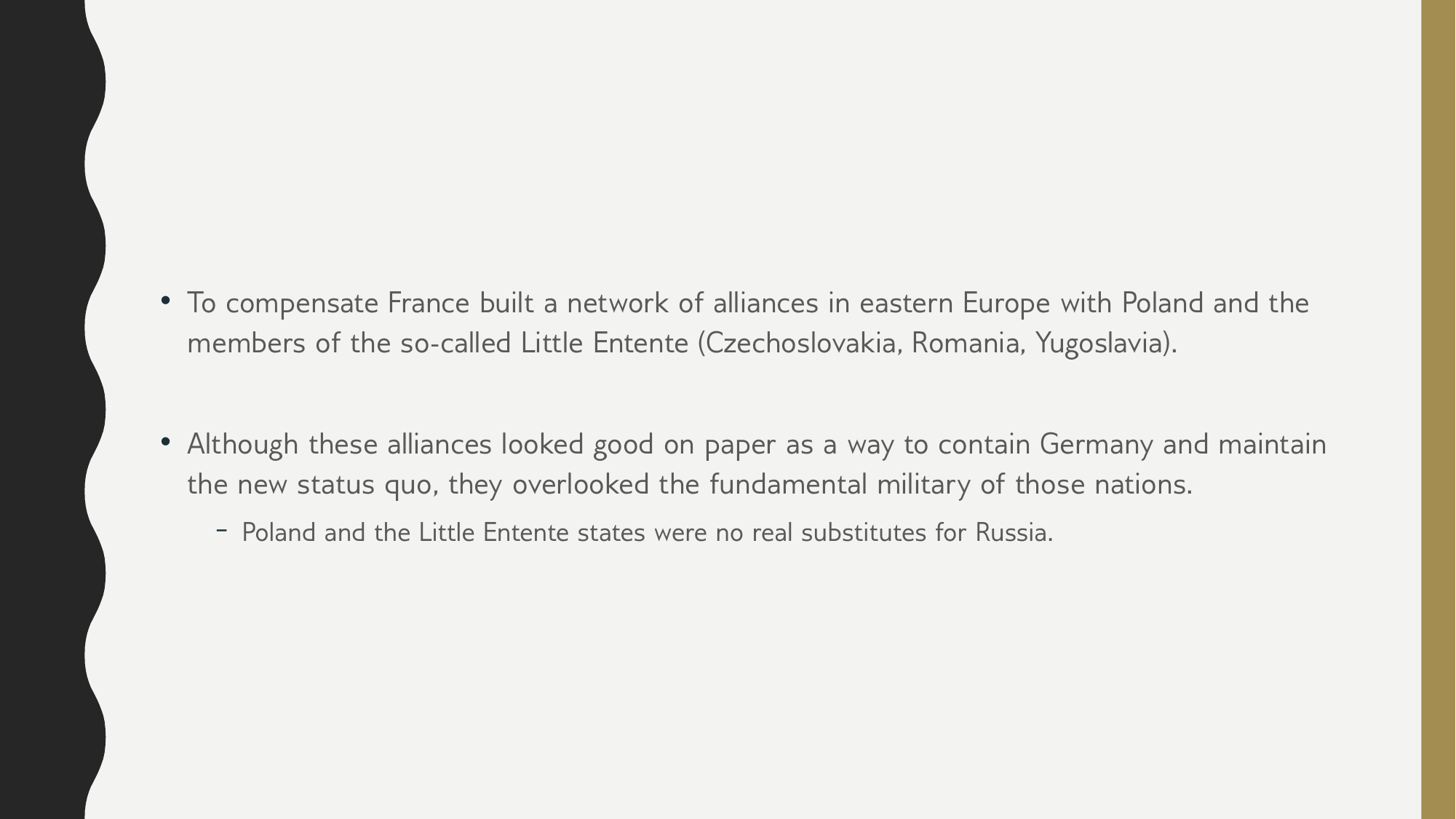

#
To compensate France built a network of alliances in eastern Europe with Poland and the members of the so-called Little Entente (Czechoslovakia, Romania, Yugoslavia).

Although these alliances looked good on paper as a way to contain Germany and maintain the new status quo, they overlooked the fundamental military of those nations.
Poland and the Little Entente states were no real substitutes for Russia.